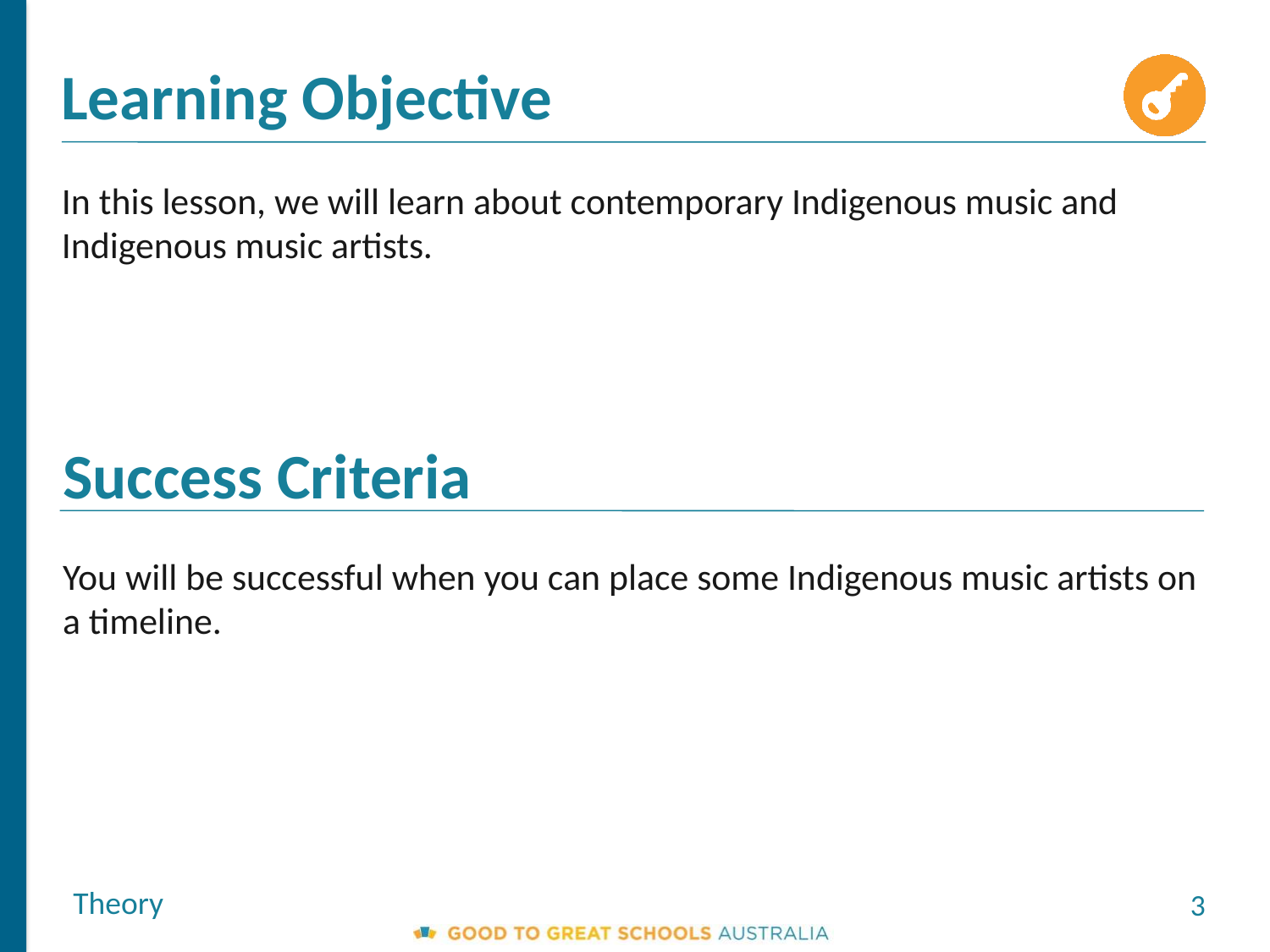

Learning Objective
In this lesson, we will learn about contemporary Indigenous music and Indigenous music artists.
Success Criteria

You will be successful when you can place some Indigenous music artists on a timeline.
Theory